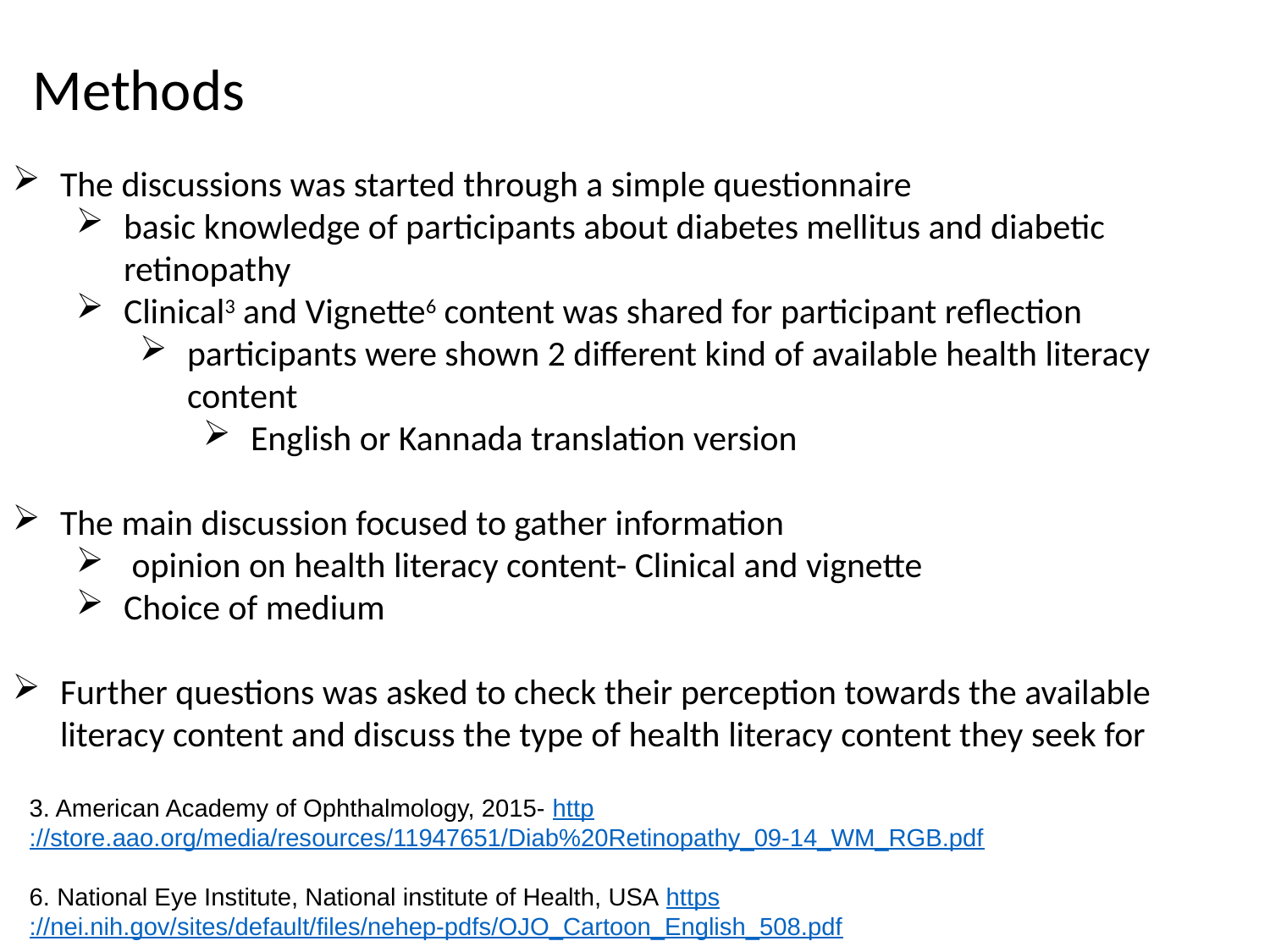

# Methods

The discussions was started through a simple questionnaire
basic knowledge of participants about diabetes mellitus and diabetic retinopathy
Clinical3 and Vignette6 content was shared for participant reflection
participants were shown 2 different kind of available health literacy content
English or Kannada translation version

The main discussion focused to gather information
 opinion on health literacy content- Clinical and vignette
Choice of medium

Further questions was asked to check their perception towards the available literacy content and discuss the type of health literacy content they seek for

3. American Academy of Ophthalmology, 2015- http://store.aao.org/media/resources/11947651/Diab%20Retinopathy_09-14_WM_RGB.pdf

6. National Eye Institute, National institute of Health, USA https://nei.nih.gov/sites/default/files/nehep-pdfs/OJO_Cartoon_English_508.pdf

Tuesday, November 1, 2016